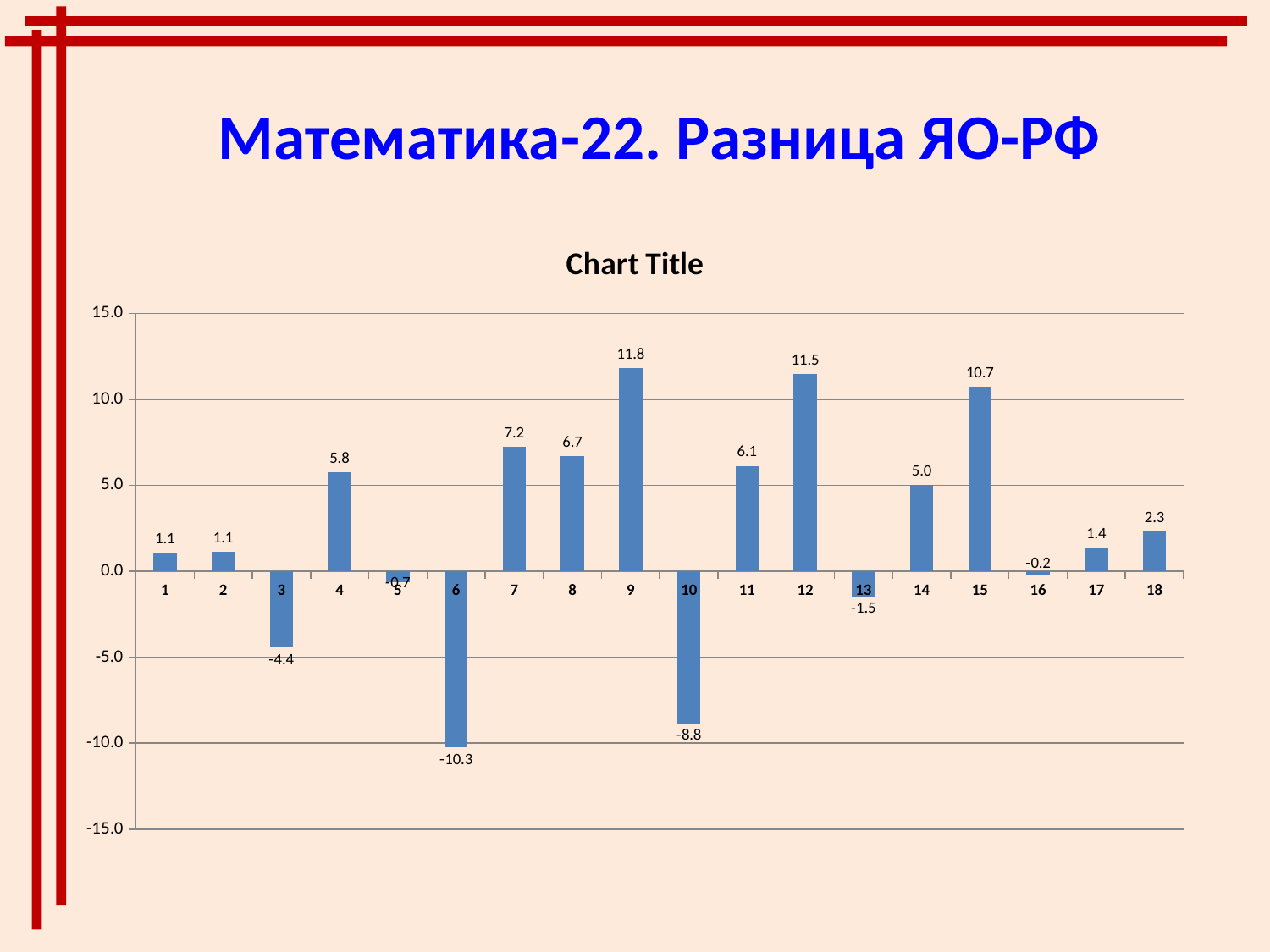

# Математика-22. Разница ЯО-РФ

### Chart:

| Category |  |
|---|---|
| 1 | 1.0914209115281466 |
| 2 | 1.1401761777096908 |
| 3 | -4.435082343929523 |
| 4 | 5.777403293757175 |
| 5 | -0.6608196093450829 |
| 6 | -10.254040597472226 |
| 7 | 7.225047874377623 |
| 8 | 6.684182305630031 |
| 9 | 11.818805055534284 |
| 10 | -8.846763692072003 |
| 11 | 6.13113749521257 |
| 12 | 11.47472232860973 |
| 13 | -1.4659134431252394 |
| 14 | 5.002776713902719 |
| 15 | 10.748716966679432 |
| 16 | -0.21471977530958775 |
| 17 | 1.4027556491765614 |
| 18 | 2.3148439295289185 |